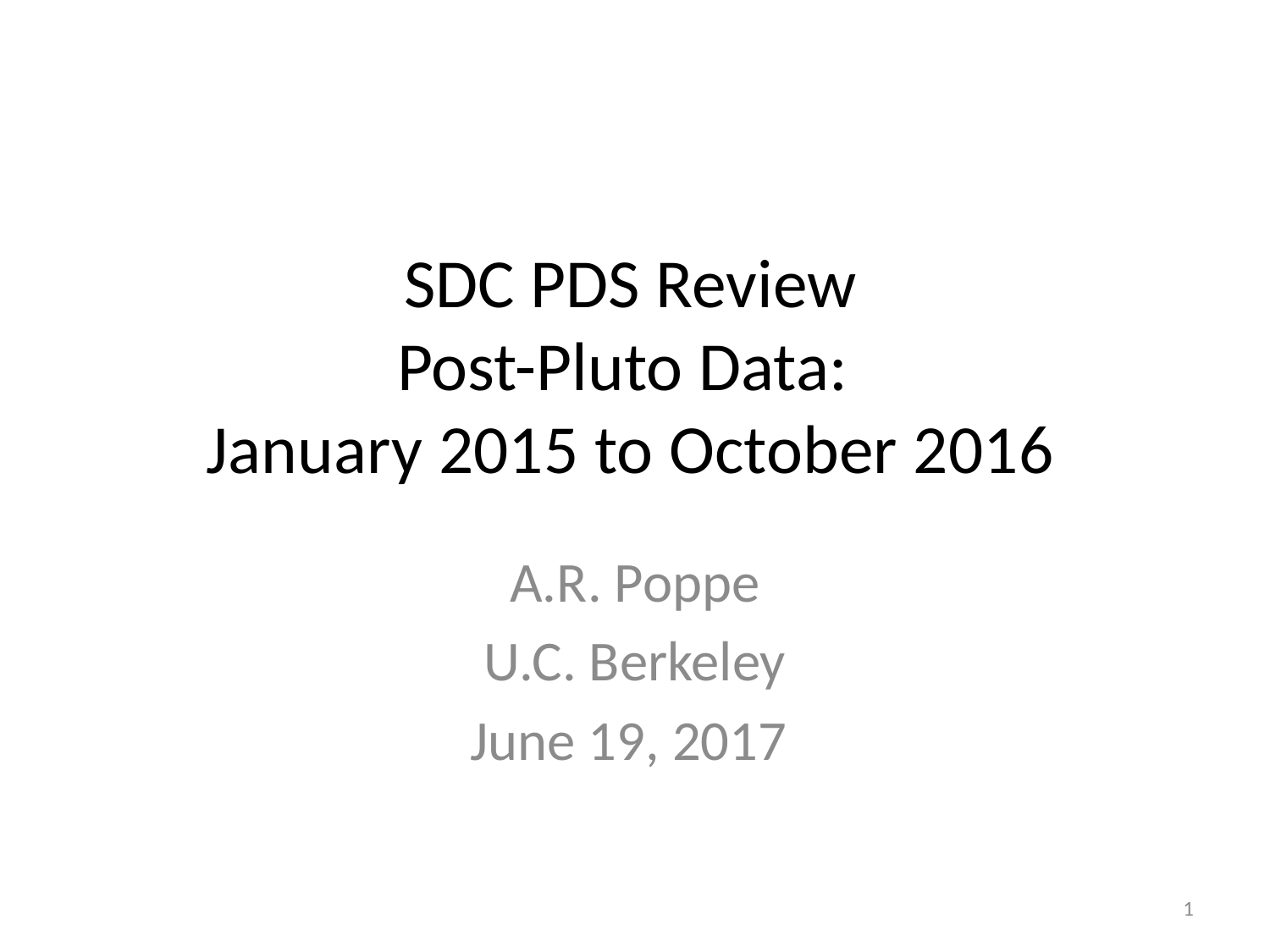

# SDC PDS Review Post-Pluto Data: January 2015 to October 2016
A.R. Poppe
U.C. Berkeley
June 19, 2017
1